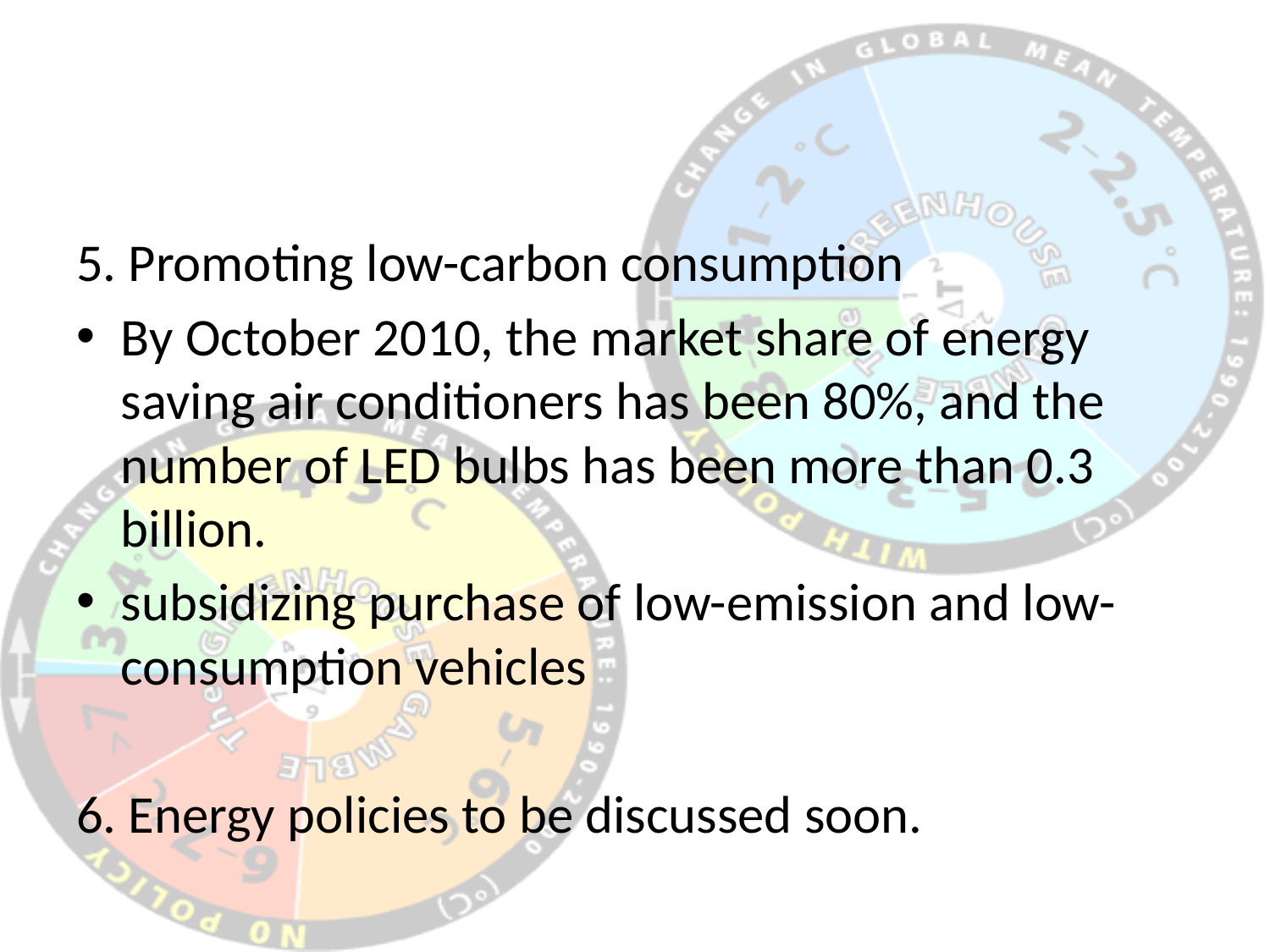

#
5. Promoting low-carbon consumption
By October 2010, the market share of energy saving air conditioners has been 80%, and the number of LED bulbs has been more than 0.3 billion.
subsidizing purchase of low-emission and low-consumption vehicles

6. Energy policies to be discussed soon.